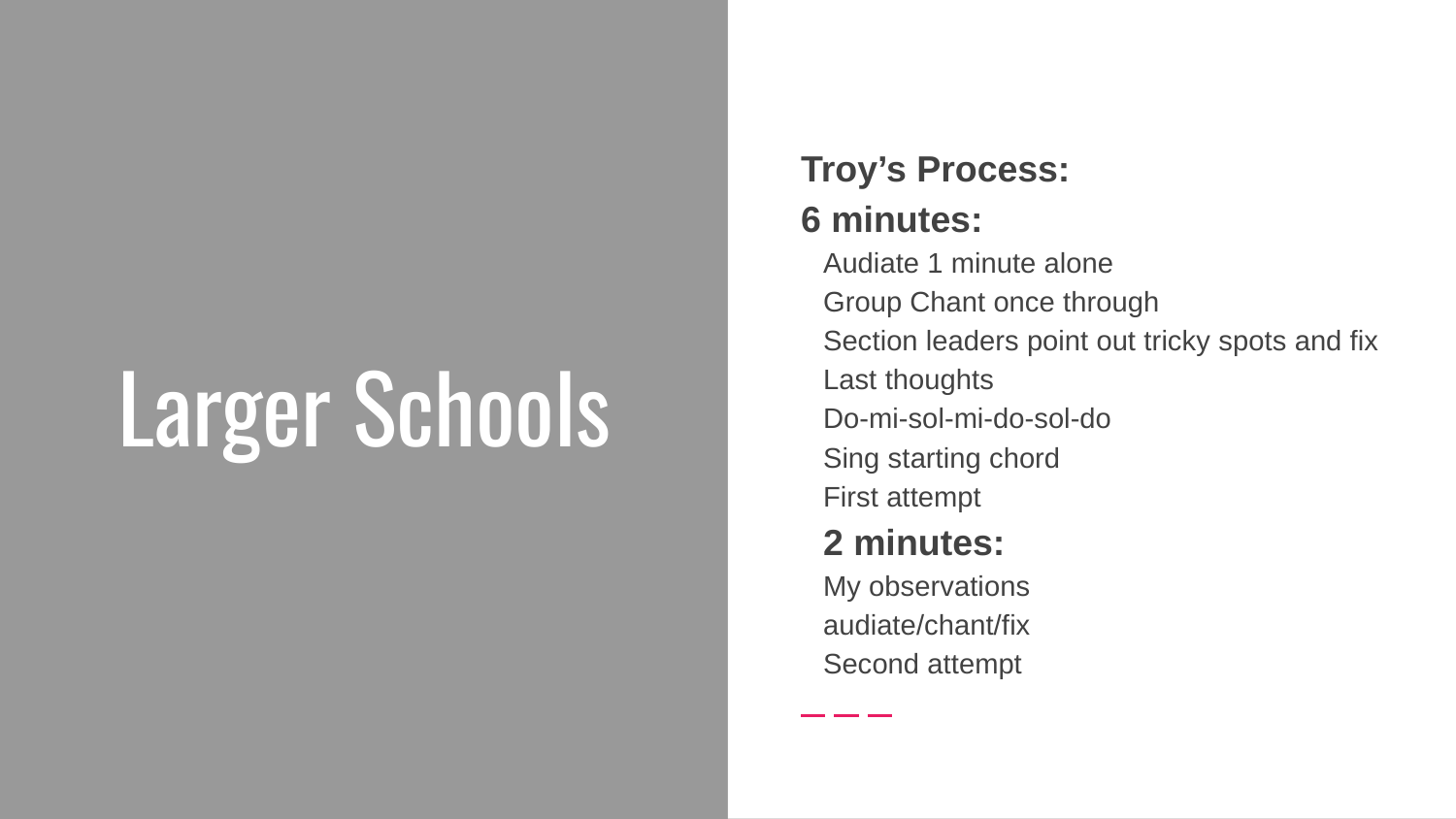

Troy’s Process:
6 minutes:
Audiate 1 minute alone
Group Chant once through
Section leaders point out tricky spots and fix
Last thoughts
Do-mi-sol-mi-do-sol-do
Sing starting chord
First attempt
2 minutes:
My observations
audiate/chant/fix
Second attempt
# Larger Schools